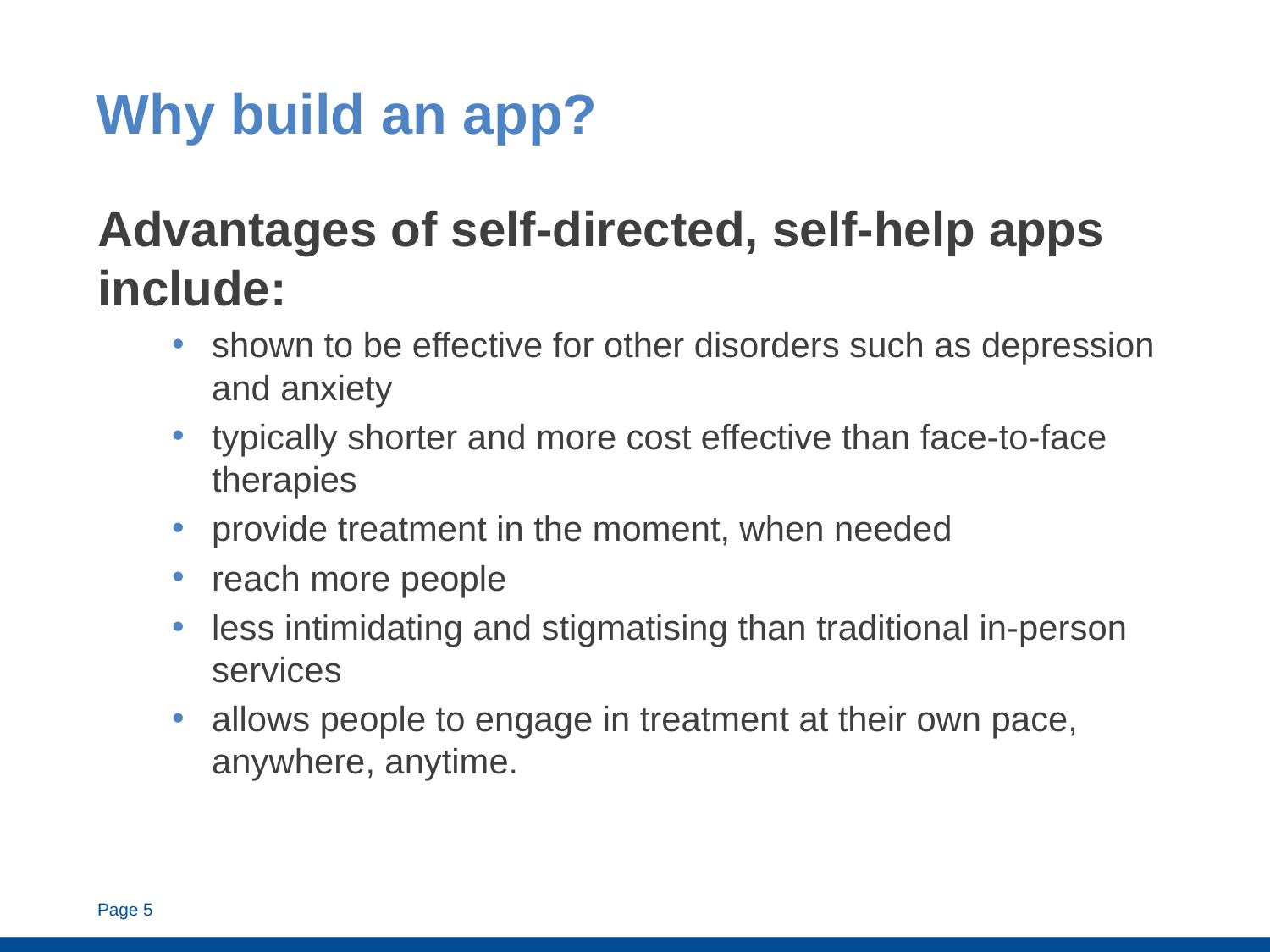

# Why build an app?
Advantages of self-directed, self-help apps include:
shown to be effective for other disorders such as depression and anxiety
typically shorter and more cost effective than face-to-face therapies
provide treatment in the moment, when needed
reach more people
less intimidating and stigmatising than traditional in-person services
allows people to engage in treatment at their own pace, anywhere, anytime.
Page 5